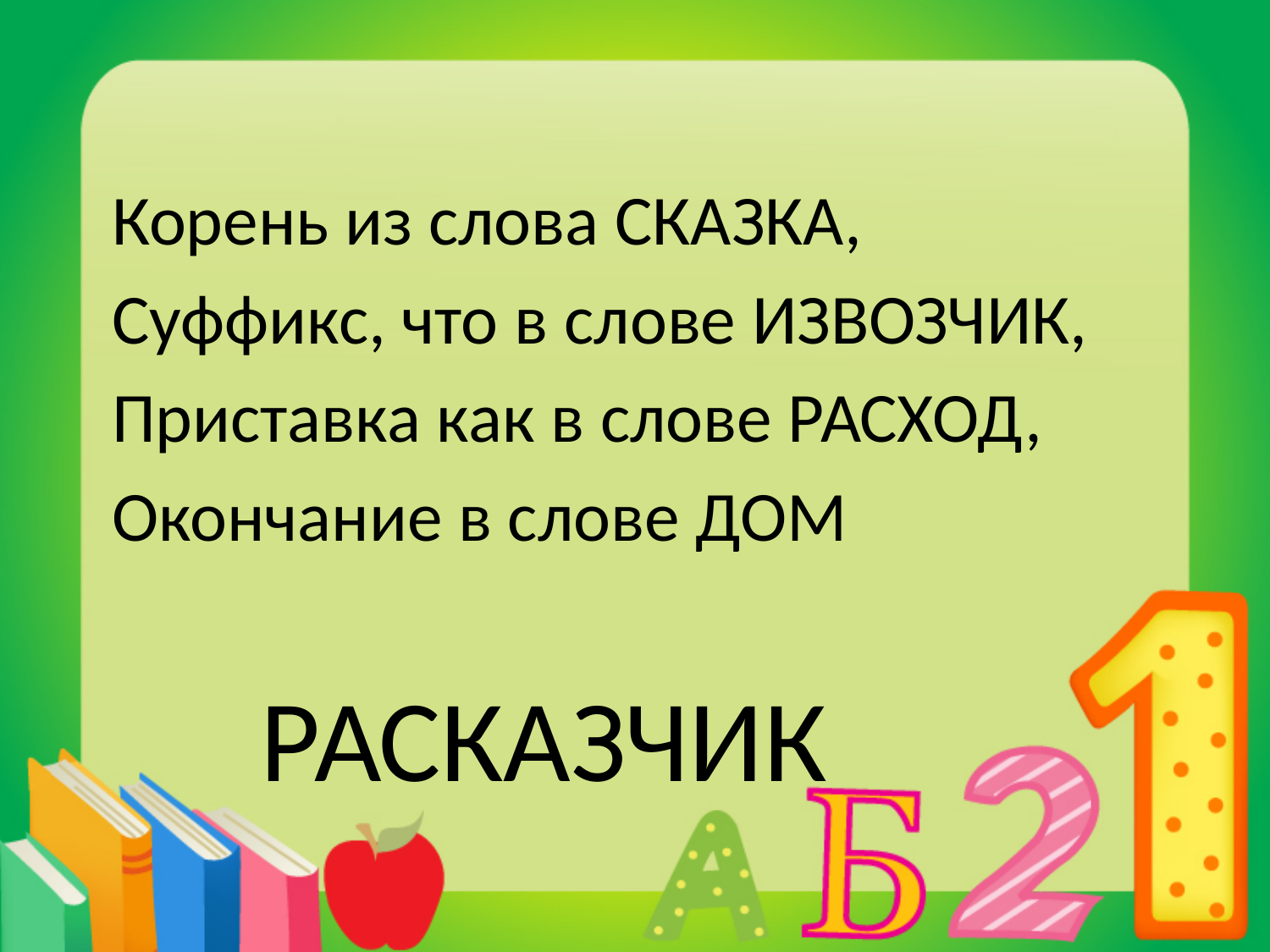

#

Корень из слова СКАЗКА,
Суффикс, что в слове ИЗВОЗЧИК,
Приставка как в слове РАСХОД,
Окончание в слове ДОМ

РАСКАЗЧИК